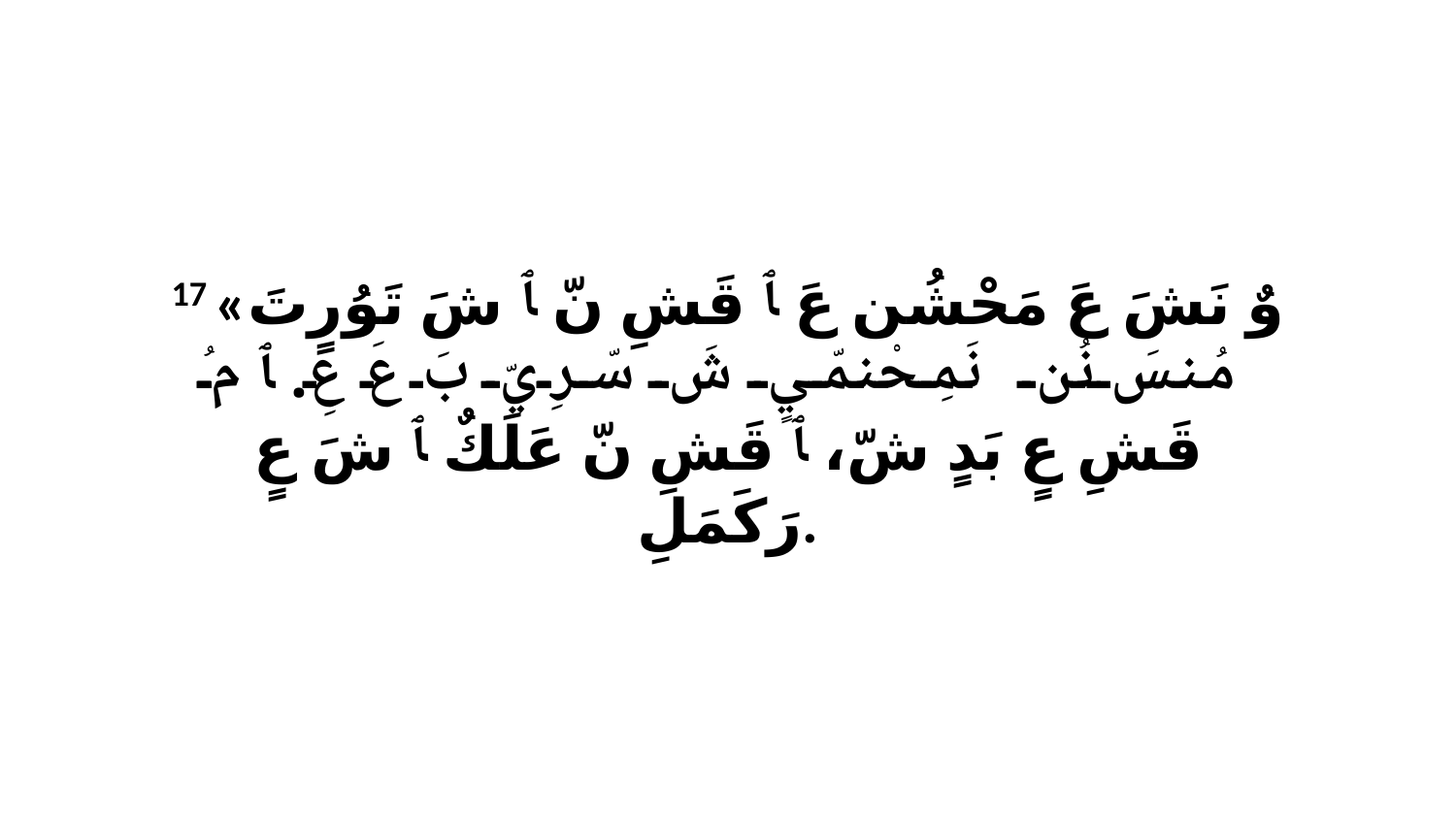

17 «وٌ نَشَ عَ مَحْشُن عَ ﭑ قَشِ نّ ﭑ شَ تَوُرٍتَ مُنسَ نُن نَمِحْنمّيٍ شَ سّرِيّ بَ عَ عِ. ﭑ مُ قَشِ عٍ بَدٍ شّ، ﭑ قَشِ نّ عَلَكٌ ﭑ شَ عٍ رَكَمَلِ.